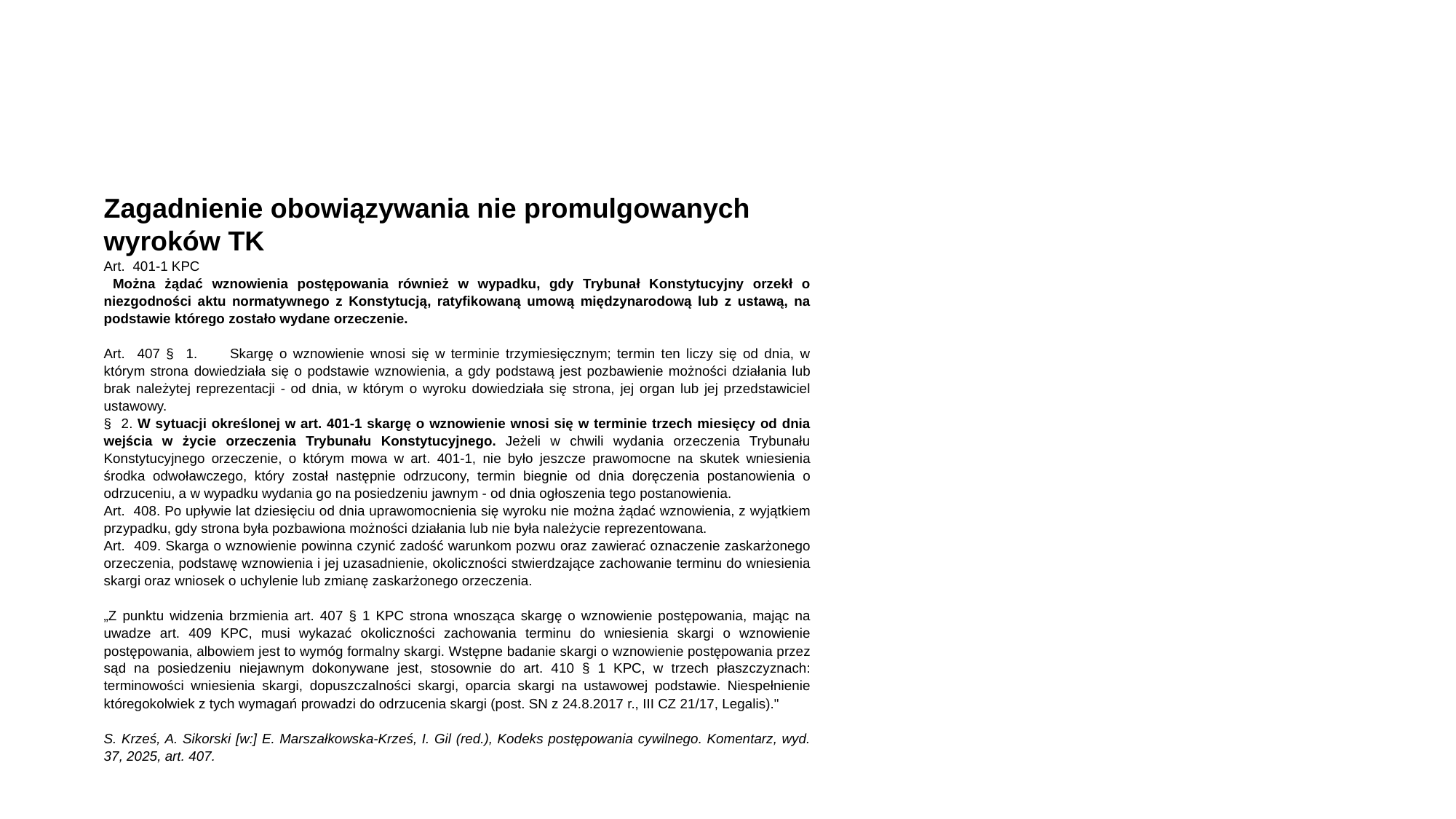

Zagadnienie obowiązywania nie promulgowanych wyroków TK
Art.  401-1 KPC
 Można żądać wznowienia postępowania również w wypadku, gdy Trybunał Konstytucyjny orzekł o niezgodności aktu normatywnego z Konstytucją, ratyfikowaną umową międzynarodową lub z ustawą, na podstawie którego zostało wydane orzeczenie.

Art.  407 §  1.	 Skargę o wznowienie wnosi się w terminie trzymiesięcznym; termin ten liczy się od dnia, w którym strona dowiedziała się o podstawie wznowienia, a gdy podstawą jest pozbawienie możności działania lub brak należytej reprezentacji - od dnia, w którym o wyroku dowiedziała się strona, jej organ lub jej przedstawiciel ustawowy.
§  2. W sytuacji określonej w art. 401-1 skargę o wznowienie wnosi się w terminie trzech miesięcy od dnia wejścia w życie orzeczenia Trybunału Konstytucyjnego. Jeżeli w chwili wydania orzeczenia Trybunału Konstytucyjnego orzeczenie, o którym mowa w art. 401-1, nie było jeszcze prawomocne na skutek wniesienia środka odwoławczego, który został następnie odrzucony, termin biegnie od dnia doręczenia postanowienia o odrzuceniu, a w wypadku wydania go na posiedzeniu jawnym - od dnia ogłoszenia tego postanowienia.
Art.  408. Po upływie lat dziesięciu od dnia uprawomocnienia się wyroku nie można żądać wznowienia, z wyjątkiem przypadku, gdy strona była pozbawiona możności działania lub nie była należycie reprezentowana.
Art.  409. Skarga o wznowienie powinna czynić zadość warunkom pozwu oraz zawierać oznaczenie zaskarżonego orzeczenia, podstawę wznowienia i jej uzasadnienie, okoliczności stwierdzające zachowanie terminu do wniesienia skargi oraz wniosek o uchylenie lub zmianę zaskarżonego orzeczenia.

„Z punktu widzenia brzmienia art. 407 § 1 KPC strona wnosząca skargę o wznowienie postępowania, mając na uwadze art. 409 KPC, musi wykazać okoliczności zachowania terminu do wniesienia skargi o wznowienie postępowania, albowiem jest to wymóg formalny skargi. Wstępne badanie skargi o wznowienie postępowania przez sąd na posiedzeniu niejawnym dokonywane jest, stosownie do art. 410 § 1 KPC, w trzech płaszczyznach: terminowości wniesienia skargi, dopuszczalności skargi, oparcia skargi na ustawowej podstawie. Niespełnienie któregokolwiek z tych wymagań prowadzi do odrzucenia skargi (post. SN z 24.8.2017 r., III CZ 21/17, Legalis)."

S. Krześ, A. Sikorski [w:] E. Marszałkowska-Krześ, I. Gil (red.), Kodeks postępowania cywilnego. Komentarz, wyd. 37, 2025, art. 407.